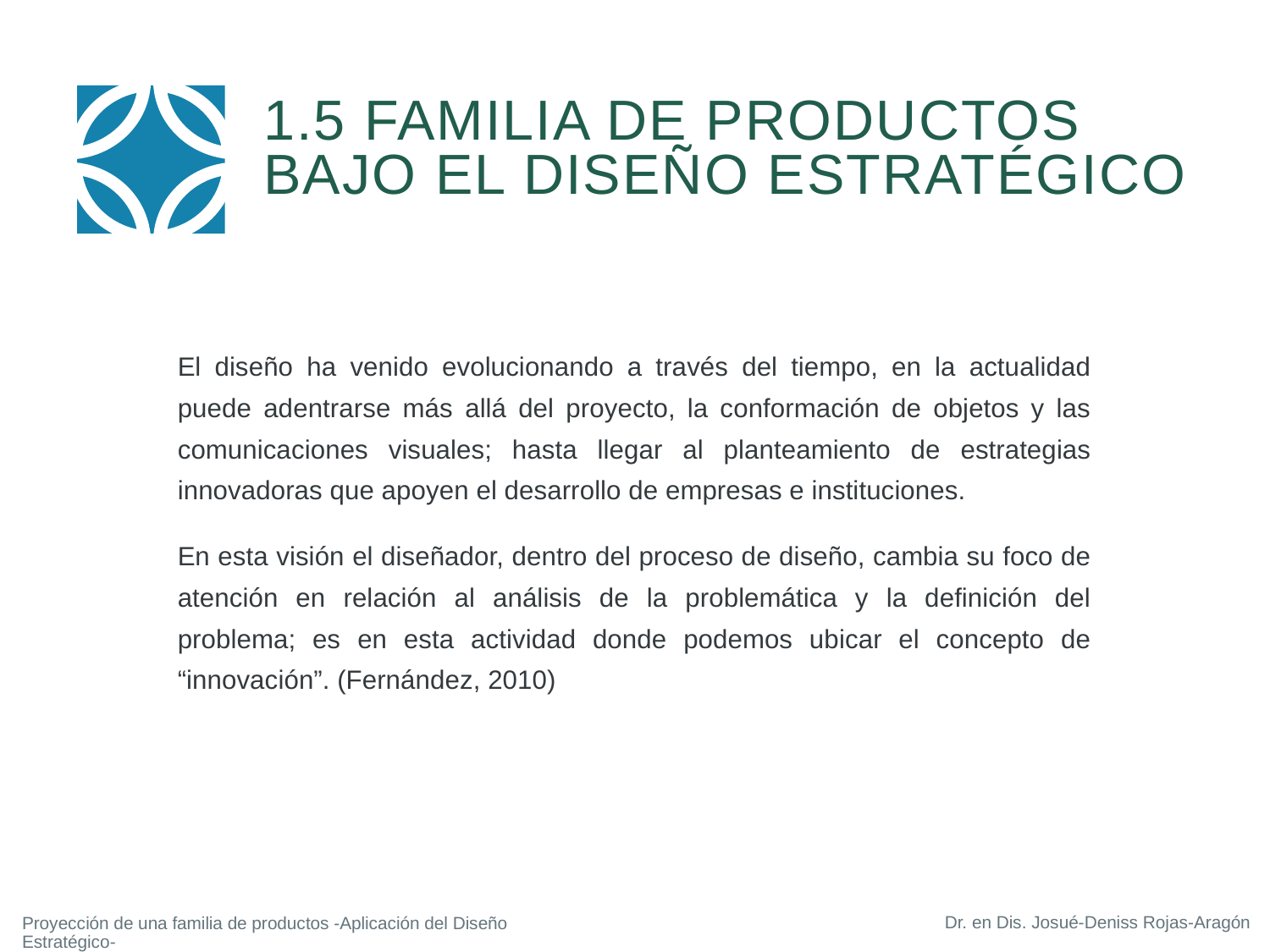

1.5 Familia de productos bajo el diseño estratégico
El diseño ha venido evolucionando a través del tiempo, en la actualidad puede adentrarse más allá del proyecto, la conformación de objetos y las comunicaciones visuales; hasta llegar al planteamiento de estrategias innovadoras que apoyen el desarrollo de empresas e instituciones.
En esta visión el diseñador, dentro del proceso de diseño, cambia su foco de atención en relación al análisis de la problemática y la definición del problema; es en esta actividad donde podemos ubicar el concepto de “innovación”. (Fernández, 2010)